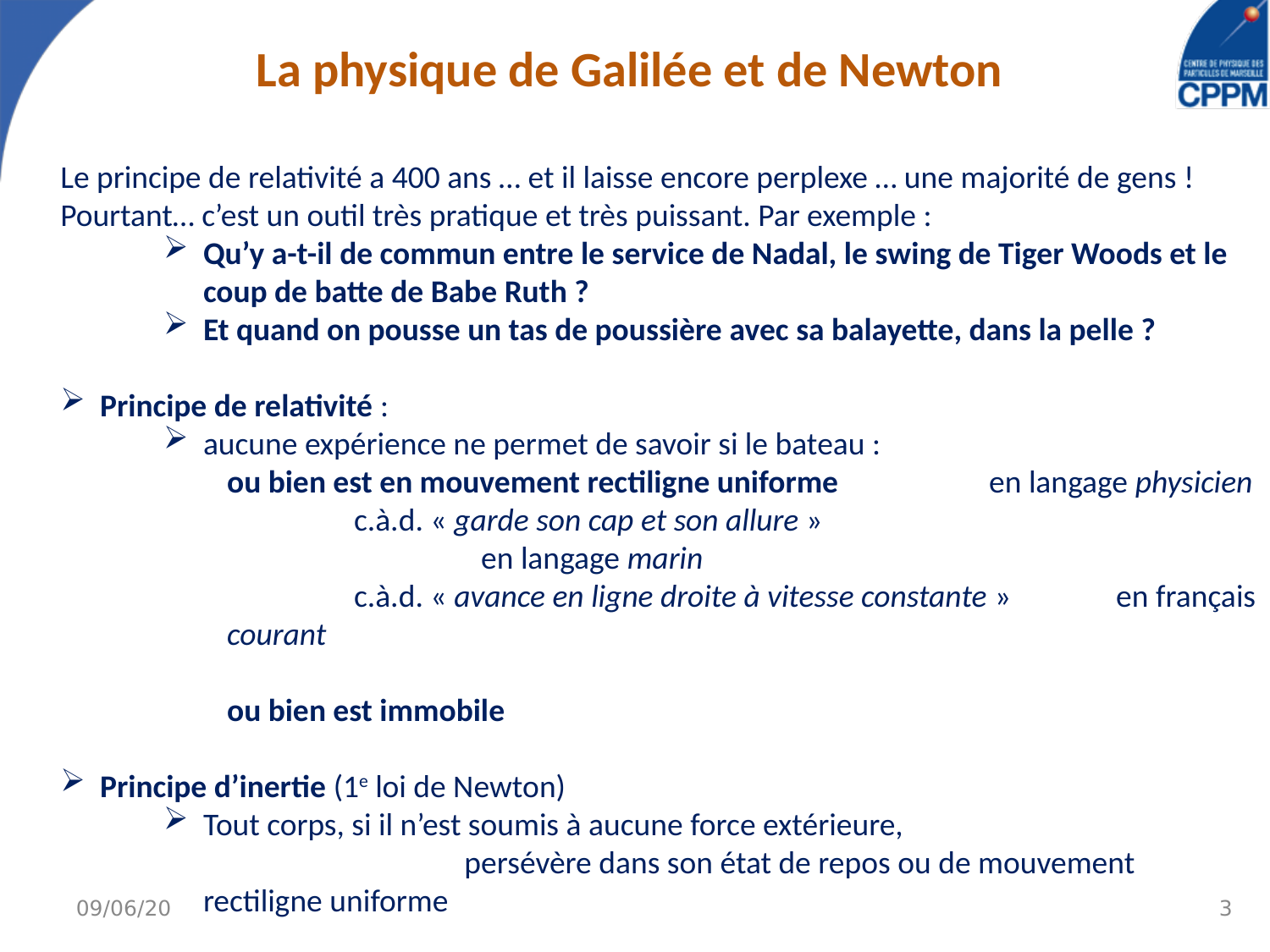

# La physique de Galilée et de Newton
Le principe de relativité a 400 ans … et il laisse encore perplexe … une majorité de gens !
Pourtant… c’est un outil très pratique et très puissant. Par exemple :
Qu’y a-t-il de commun entre le service de Nadal, le swing de Tiger Woods et le coup de batte de Babe Ruth ?
Et quand on pousse un tas de poussière avec sa balayette, dans la pelle ?

Principe de relativité :
aucune expérience ne permet de savoir si le bateau :
ou bien est en mouvement rectiligne uniforme 		en langage physicien
	c.à.d. « garde son cap et son allure »						en langage marin
	c.à.d. « avance en ligne droite à vitesse constante »	en français courant

ou bien est immobile

Principe d’inertie (1e loi de Newton)
Tout corps, si il n’est soumis à aucune force extérieure,					 persévère dans son état de repos ou de mouvement rectiligne uniforme

09/06/20
3